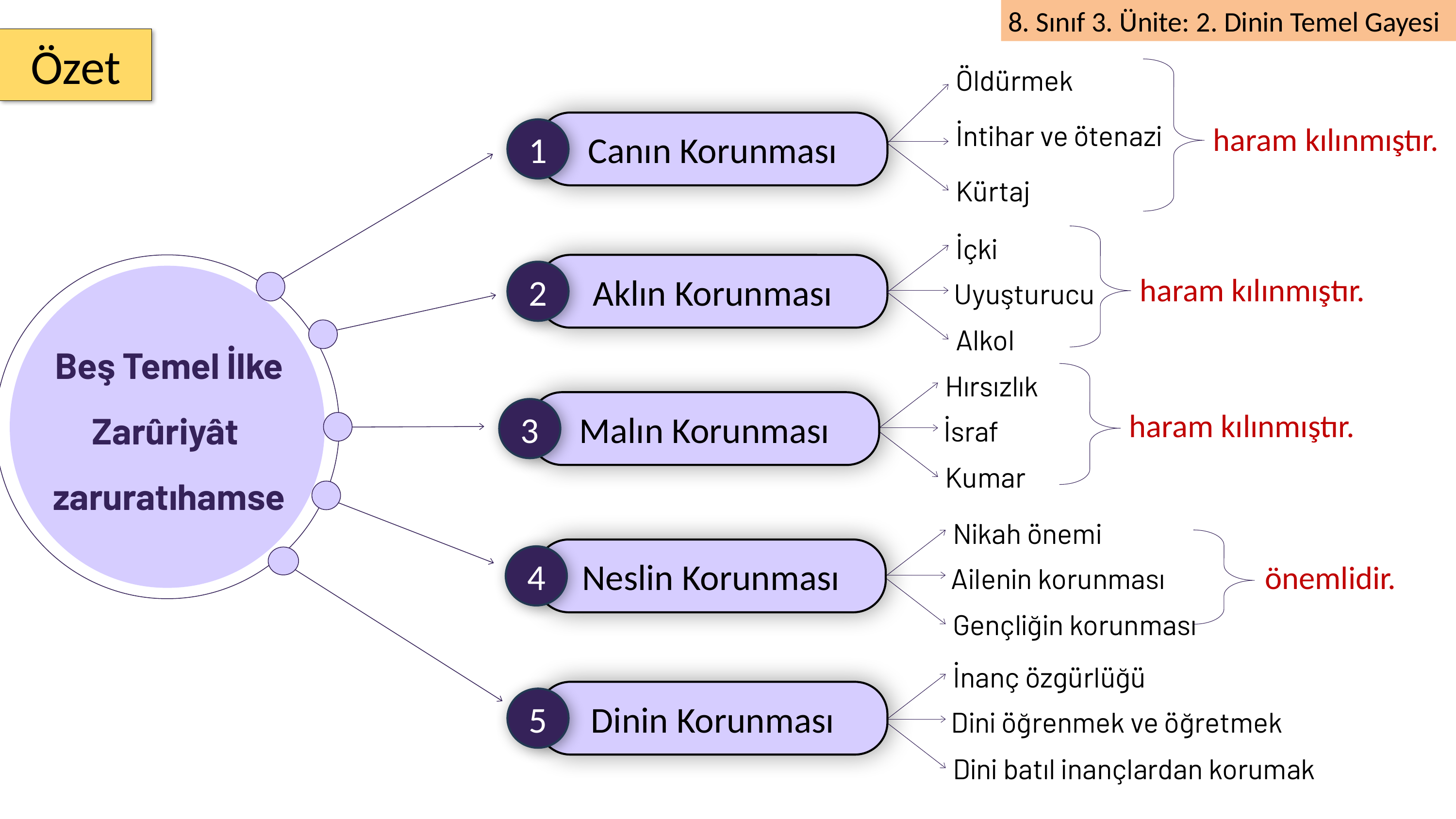

Özet
Öldürmek

Canın Korunması
1
İntihar ve ötenazi
haram kılınmıştır.

Kürtaj

İçki

Beş Temel İlke
Zarûriyât  zaruratıhamse
Aklın Korunması
2
haram kılınmıştır.
Uyuşturucu

Alkol

Hırsızlık

Malın Korunması
3
haram kılınmıştır.
İsraf

Kumar

Nikah önemi

Neslin Korunması
4

önemlidir.
Ailenin korunması

Gençliğin korunması
İnanç özgürlüğü

Dinin Korunması
5
Dini öğrenmek ve öğretmek

Dini batıl inançlardan korumak